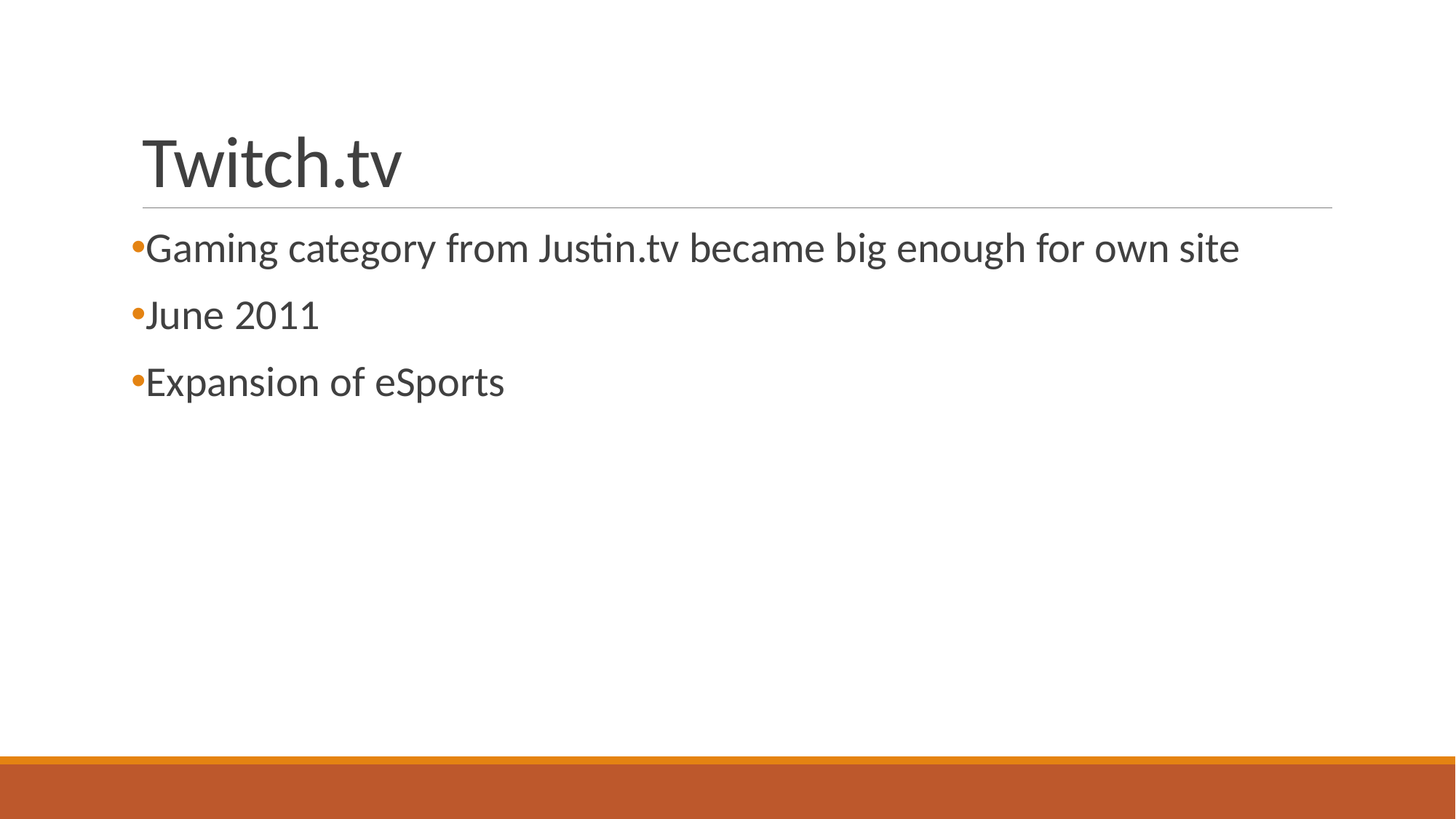

# Twitch.tv
Gaming category from Justin.tv became big enough for own site
June 2011
Expansion of eSports